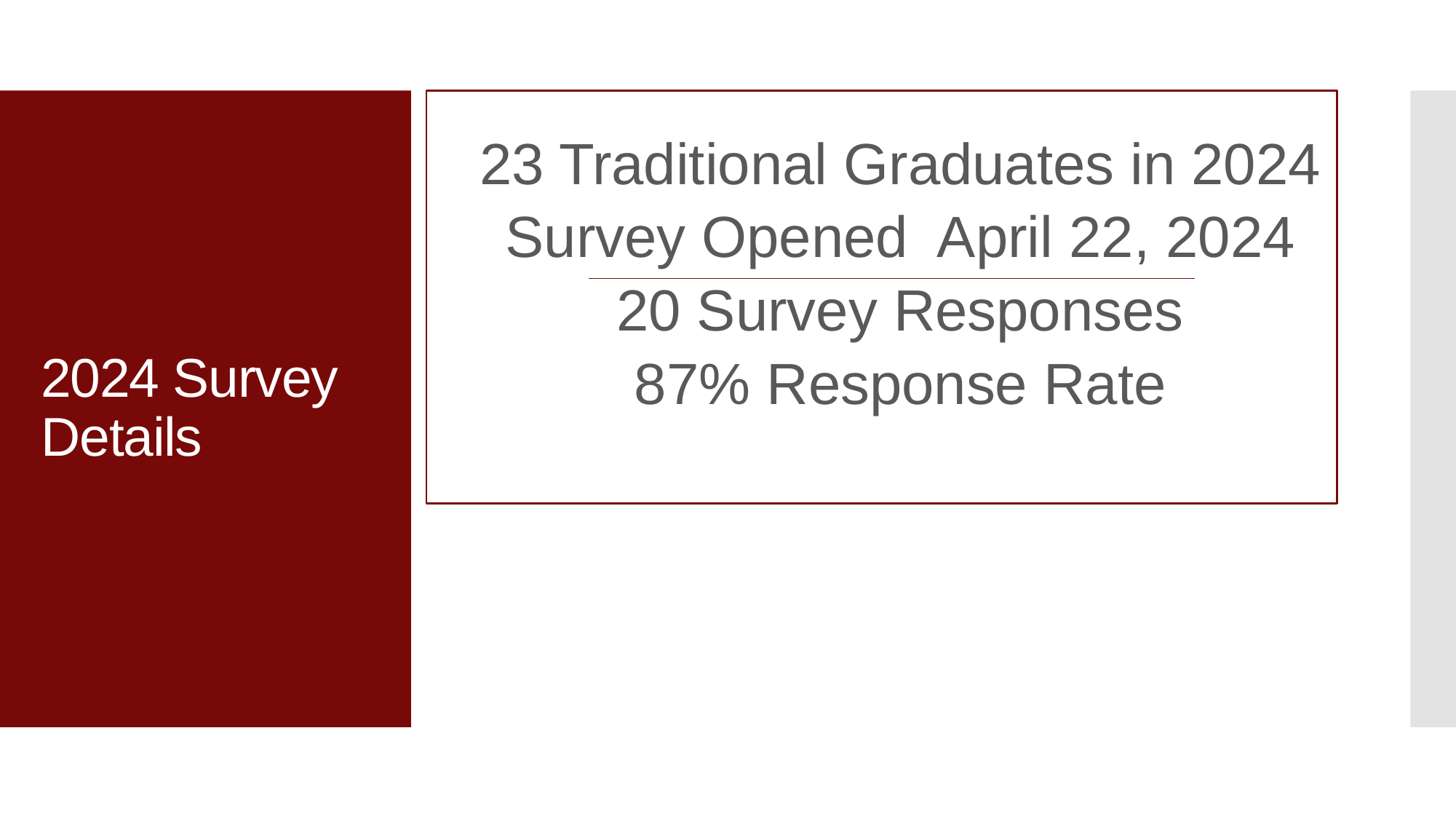

23 Traditional Graduates in 2024
Survey Opened  April 22, 2024
20 Survey Responses
87% Response Rate
# 2024 Survey Details